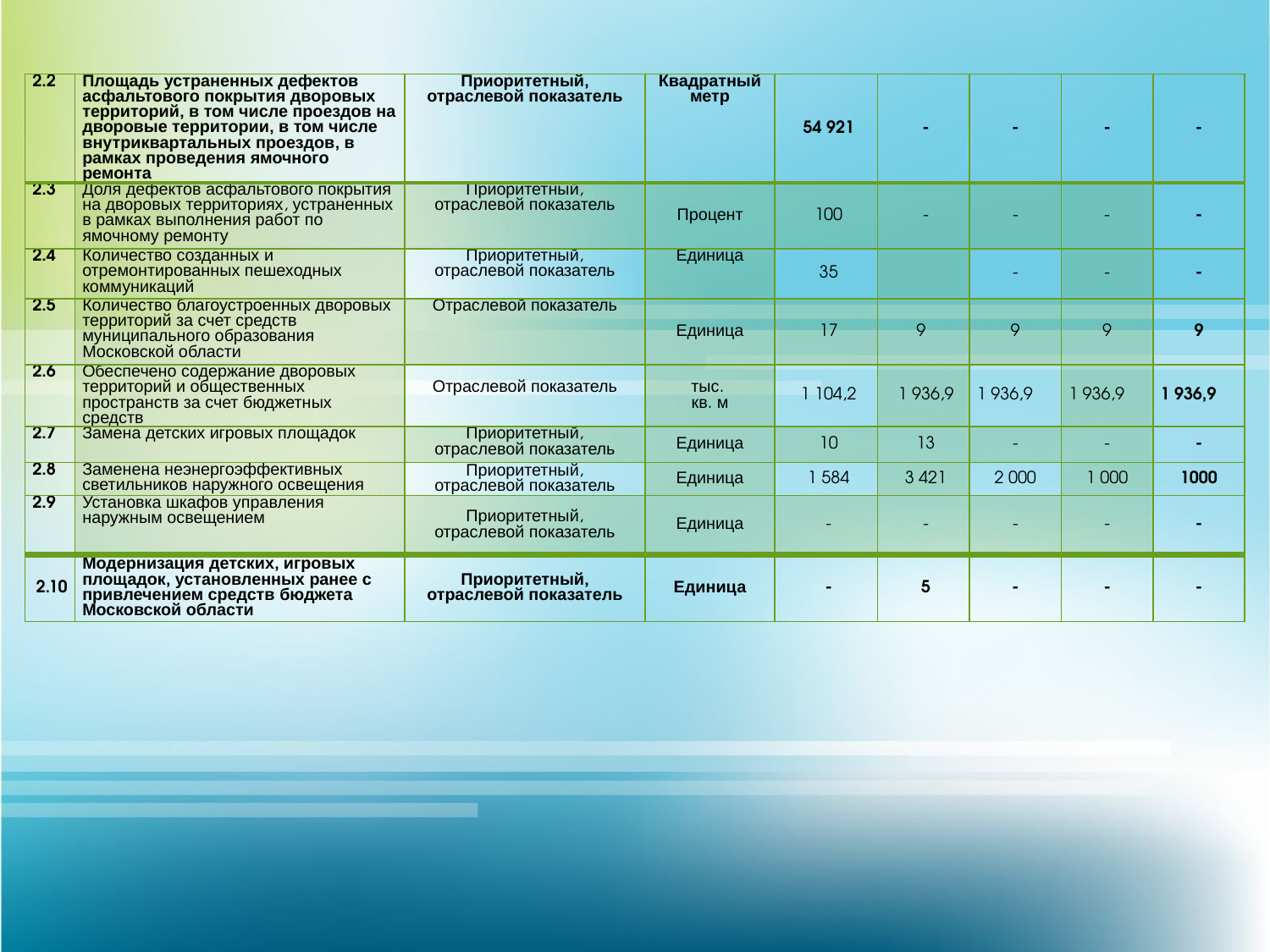

| 2.2 | Площадь устраненных дефектов асфальтового покрытия дворовых территорий, в том числе проездов на дворовые территории, в том числе внутриквартальных проездов, в рамках проведения ямочного ремонта | Приоритетный, отраслевой показатель | Квадратный метр | 54 921 | - | - | - | - |
| --- | --- | --- | --- | --- | --- | --- | --- | --- |
| 2.3 | Доля дефектов асфальтового покрытия на дворовых территориях, устраненных в рамках выполнения работ по ямочному ремонту | Приоритетный, отраслевой показатель | Процент | 100 | - | - | - | - |
| 2.4 | Количество созданных и отремонтированных пешеходных коммуникаций | Приоритетный, отраслевой показатель | Единица | 35 |  | - | - | - |
| 2.5 | Количество благоустроенных дворовых территорий за счет средств муниципального образования Московской области | Отраслевой показатель | Единица | 17 | 9 | 9 | 9 | 9 |
| 2.6 | Обеспечено содержание дворовых территорий и общественных пространств за счет бюджетных средств | Отраслевой показатель | тыс. кв. м | 1 104,2 | 1 936,9 | 1 936,9 | 1 936,9 | 1 936,9 |
| 2.7 | Замена детских игровых площадок | Приоритетный, отраслевой показатель | Единица | 10 | 13 | - | - | - |
| 2.8 | Заменена неэнергоэффективных светильников наружного освещения | Приоритетный, отраслевой показатель | Единица | 1 584 | 3 421 | 2 000 | 1 000 | 1000 |
| 2.9 | Установка шкафов управления наружным освещением | Приоритетный, отраслевой показатель | Единица | - | - | - | - | - |
| 2.10 | Модернизация детских, игровых площадок, установленных ранее с привлечением средств бюджета Московской области | Приоритетный, отраслевой показатель | Единица | - | 5 | - | - | - |